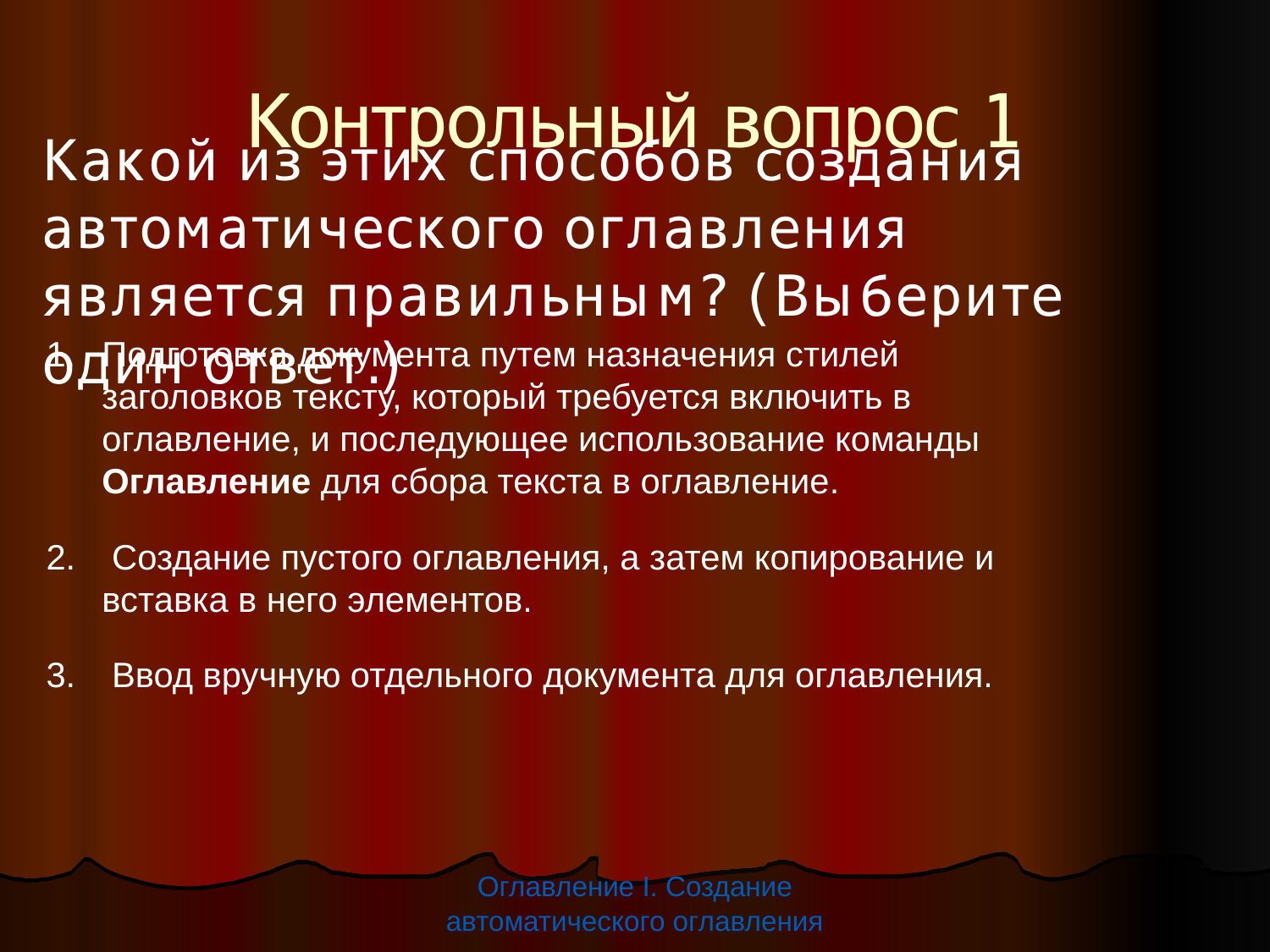

Контрольный вопрос 1
Какой из этих способов создания автоматического оглавления является правильным? (Выберите один ответ.)
Подготовка документа путем назначения стилей заголовков тексту, который требуется включить в оглавление, и последующее использование команды Оглавление для сбора текста в оглавление.
 Создание пустого оглавления, а затем копирование и вставка в него элементов.
 Ввод вручную отдельного документа для оглавления.
Оглавление I. Создание автоматического оглавления